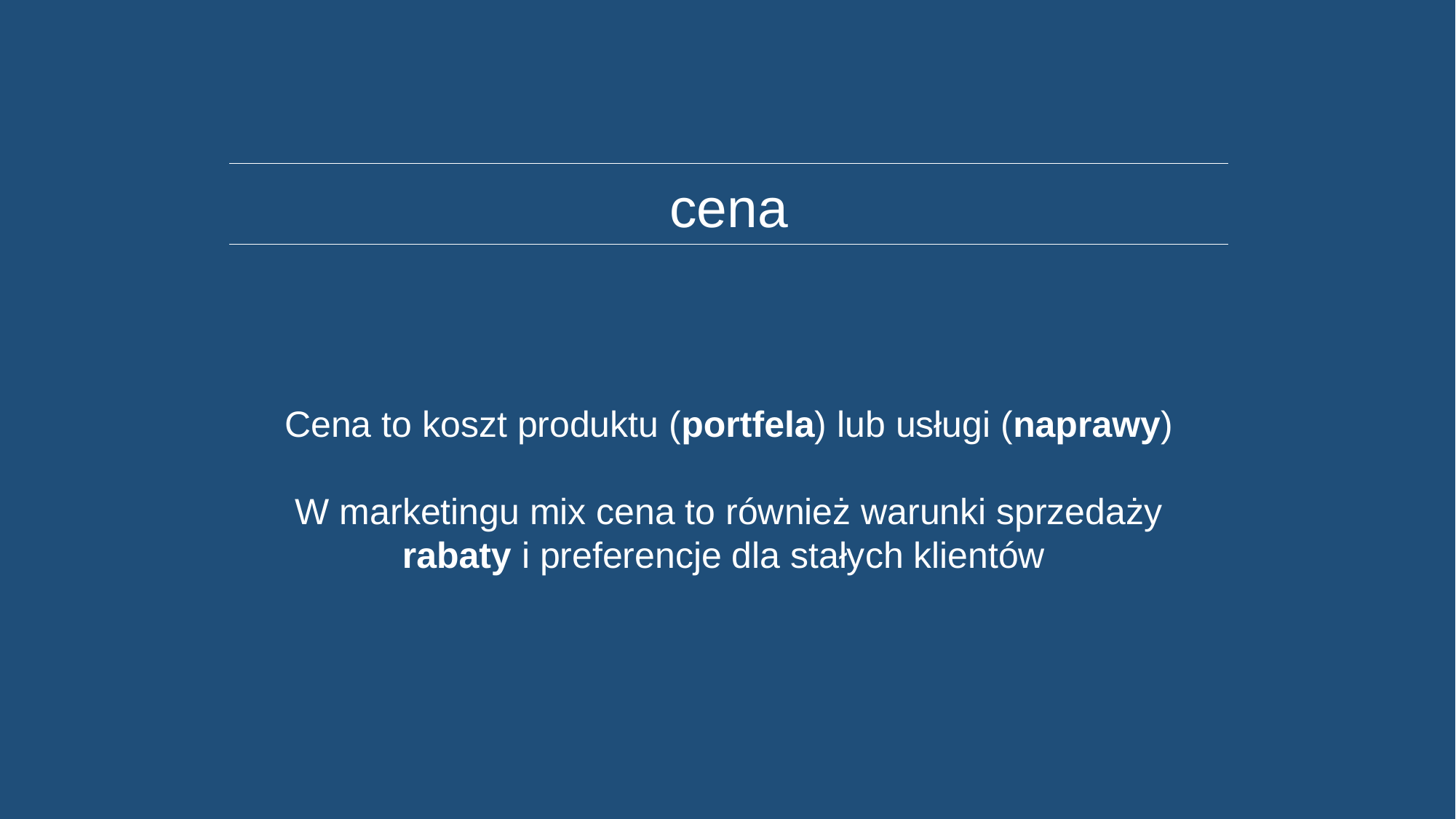

cena
Cena to koszt produktu (portfela) lub usługi (naprawy)

W marketingu mix cena to również warunki sprzedaży rabaty i preferencje dla stałych klientów